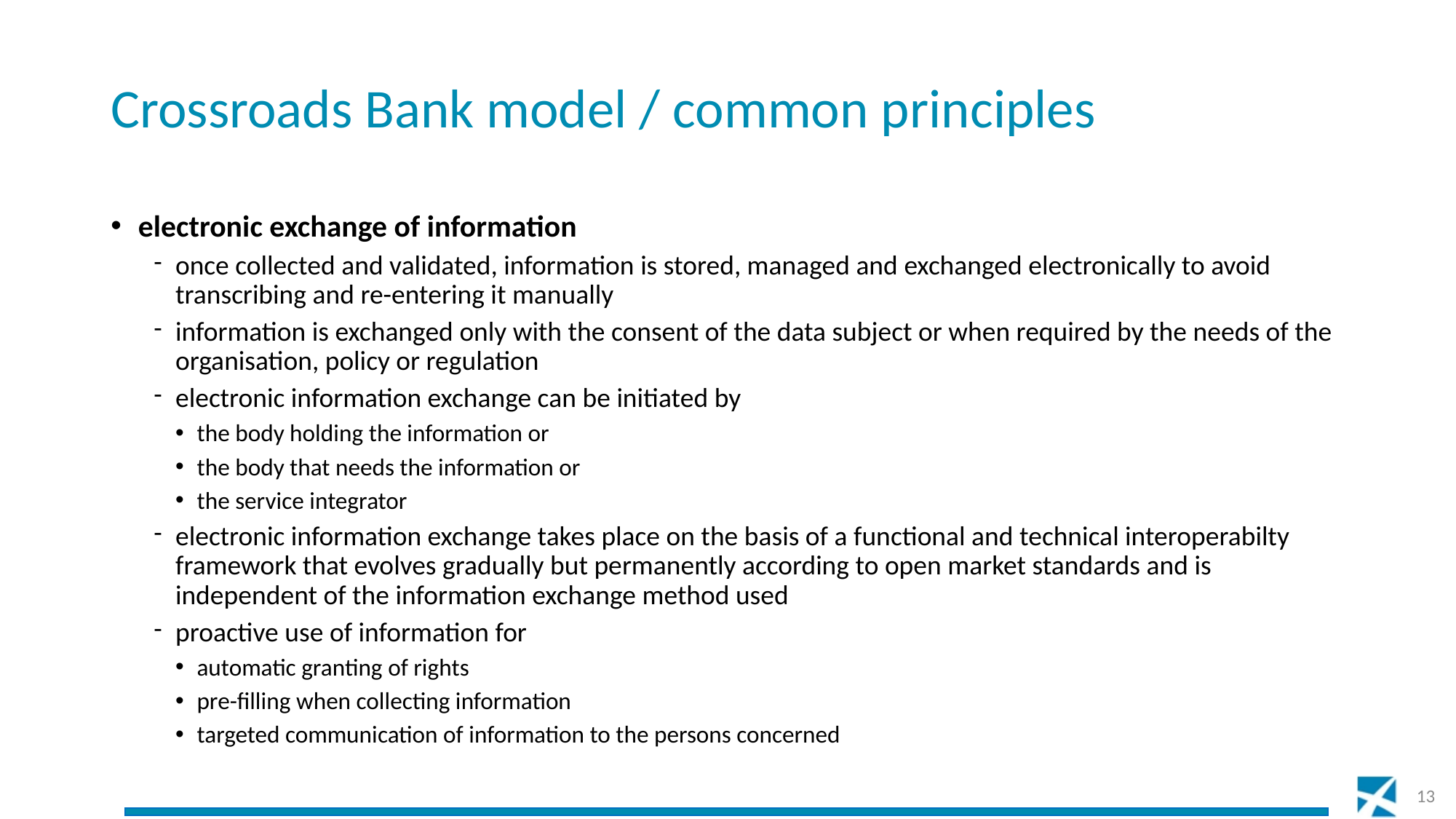

# Crossroads Bank model / common principles
electronic exchange of information
once collected and validated, information is stored, managed and exchanged electronically to avoid transcribing and re-entering it manually
information is exchanged only with the consent of the data subject or when required by the needs of the organisation, policy or regulation
electronic information exchange can be initiated by
the body holding the information or
the body that needs the information or
the service integrator
electronic information exchange takes place on the basis of a functional and technical interoperabilty framework that evolves gradually but permanently according to open market standards and is independent of the information exchange method used
proactive use of information for
automatic granting of rights
pre-filling when collecting information
targeted communication of information to the persons concerned